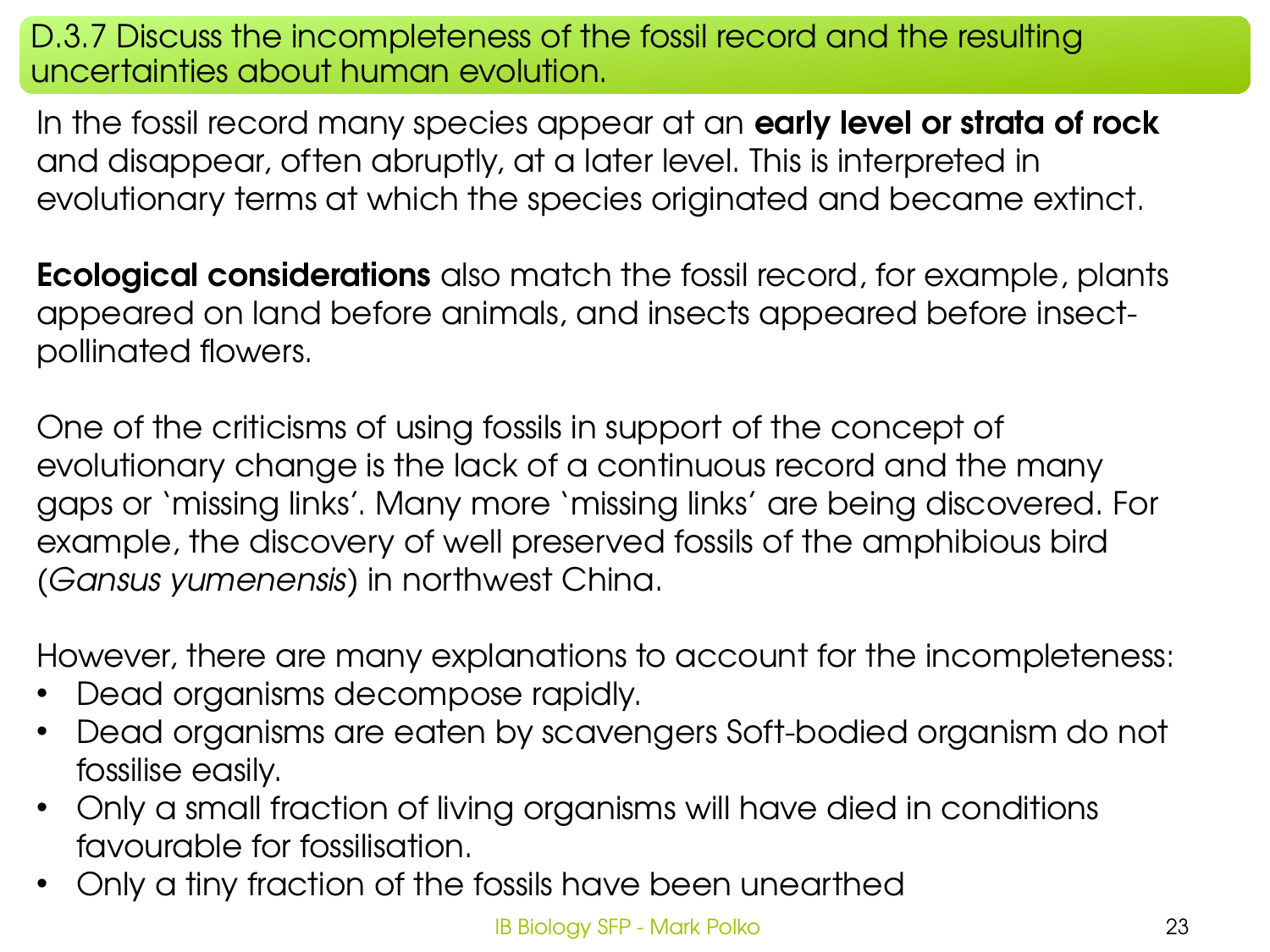

D.3.7 Discuss the incompleteness of the fossil record and the resulting uncertainties about human evolution.
In the fossil record many species appear at an early level or strata of rock and disappear, often abruptly, at a later level. This is interpreted in evolutionary terms at which the species originated and became extinct.

Ecological considerations also match the fossil record, for example, plants appeared on land before animals, and insects appeared before insect-pollinated flowers.

One of the criticisms of using fossils in support of the concept of evolutionary change is the lack of a continuous record and the many gaps or ‘missing links’. Many more ‘missing links’ are being discovered. For example, the discovery of well preserved fossils of the amphibious bird (Gansus yumenensis) in northwest China.

However, there are many explanations to account for the incompleteness:
Dead organisms decompose rapidly.
Dead organisms are eaten by scavengers Soft-bodied organism do not fossilise easily.
Only a small fraction of living organisms will have died in conditions favourable for fossilisation.
Only a tiny fraction of the fossils have been unearthed
23
IB Biology SFP - Mark Polko